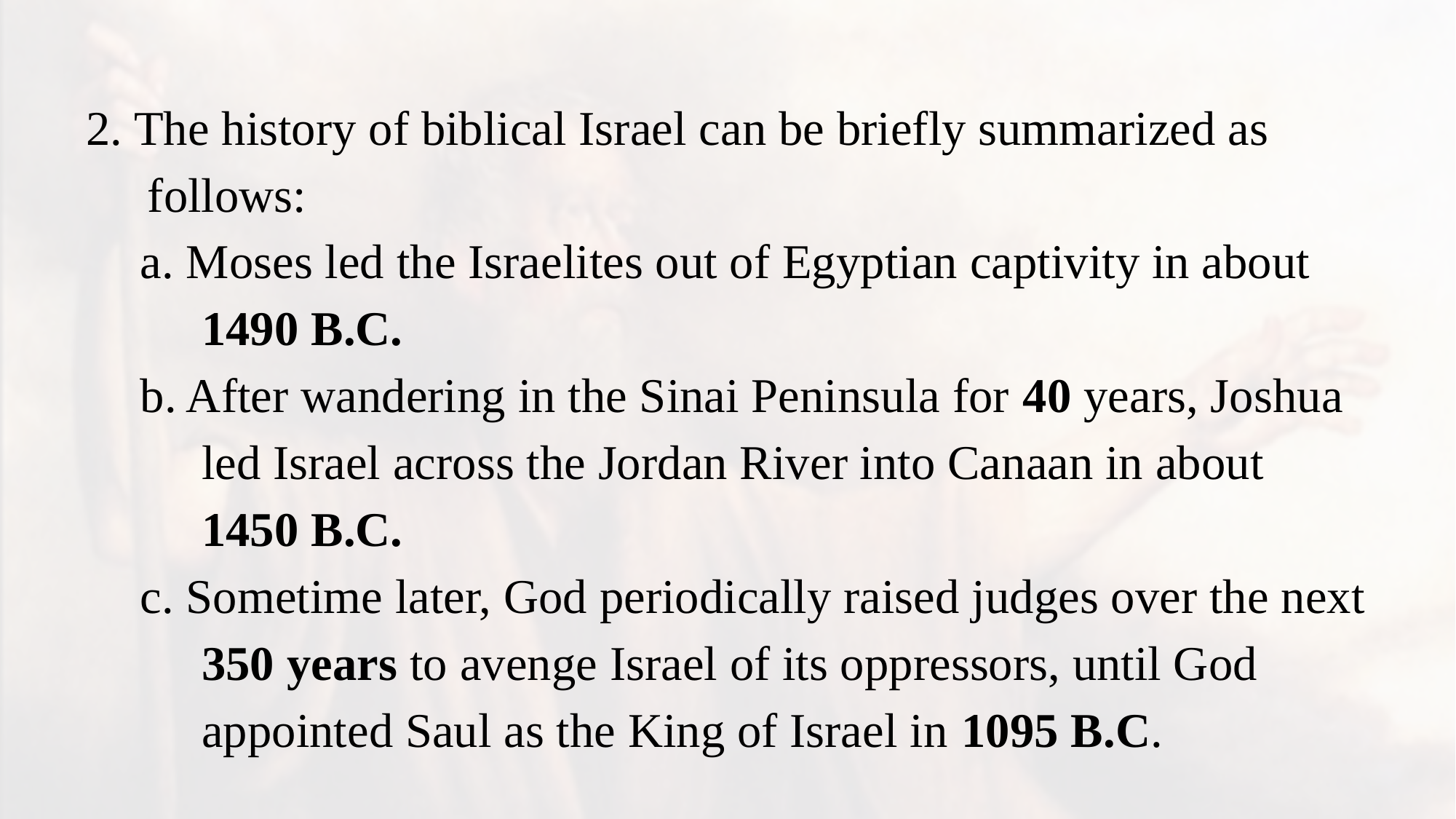

2. The history of biblical Israel can be briefly summarized as follows:
a. Moses led the Israelites out of Egyptian captivity in about 1490 B.C.
b. After wandering in the Sinai Peninsula for 40 years, Joshua led Israel across the Jordan River into Canaan in about 1450 B.C.
c. Sometime later, God periodically raised judges over the next 350 years to avenge Israel of its oppressors, until God appointed Saul as the King of Israel in 1095 B.C.